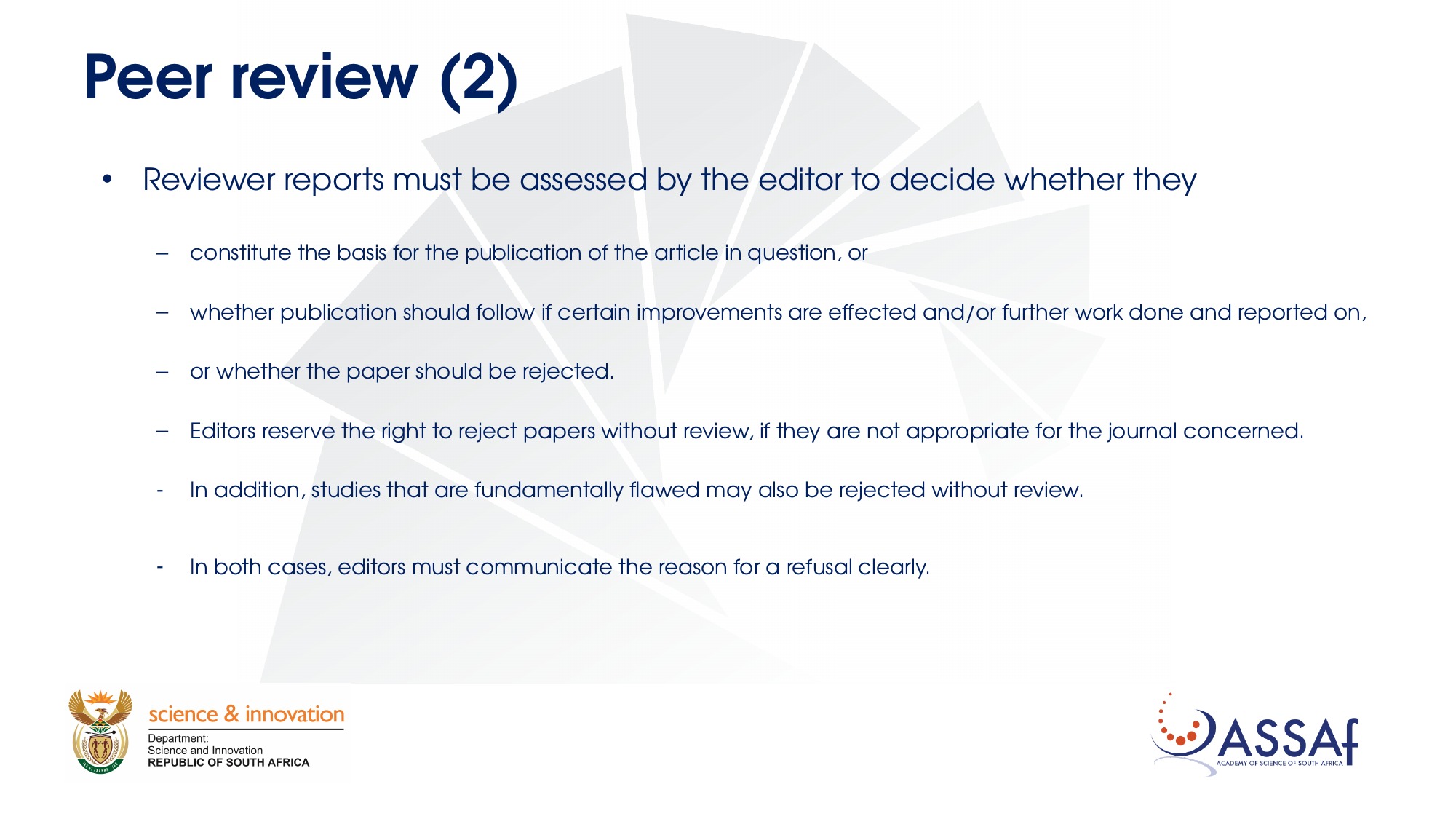

# Peer review (2)
Reviewer reports must be assessed by the editor to decide whether they

constitute the basis for the publication of the article in question, or

whether publication should follow if certain improvements are effected and/or further work done and reported on,

or whether the paper should be rejected.

Editors reserve the right to reject papers without review, if they are not appropriate for the journal concerned.

In addition, studies that are fundamentally flawed may also be rejected without review.

In both cases, editors must communicate the reason for a refusal clearly.